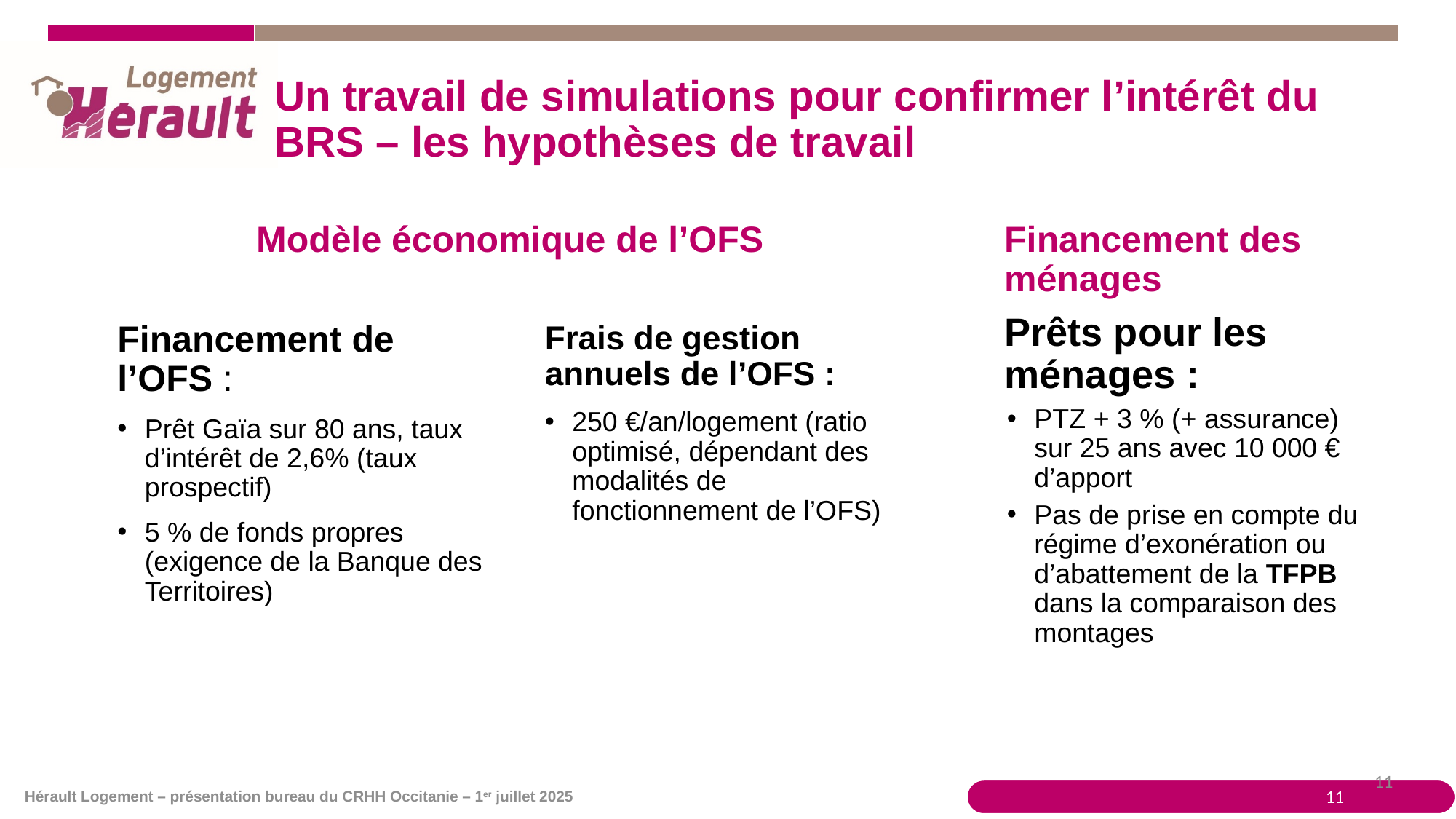

# Un travail de simulations pour confirmer l’intérêt du BRS – les hypothèses de travail
Modèle économique de l’OFS
Financement des ménages
Prêts pour les ménages :
PTZ + 3 % (+ assurance) sur 25 ans avec 10 000 € d’apport
Pas de prise en compte du régime d’exonération ou d’abattement de la TFPB dans la comparaison des montages

Frais de gestion annuels de l’OFS :
250 €/an/logement (ratio optimisé, dépendant des modalités de fonctionnement de l’OFS)
Financement de l’OFS :
Prêt Gaïa sur 80 ans, taux d’intérêt de 2,6% (taux prospectif)
5 % de fonds propres (exigence de la Banque des Territoires)
11
11